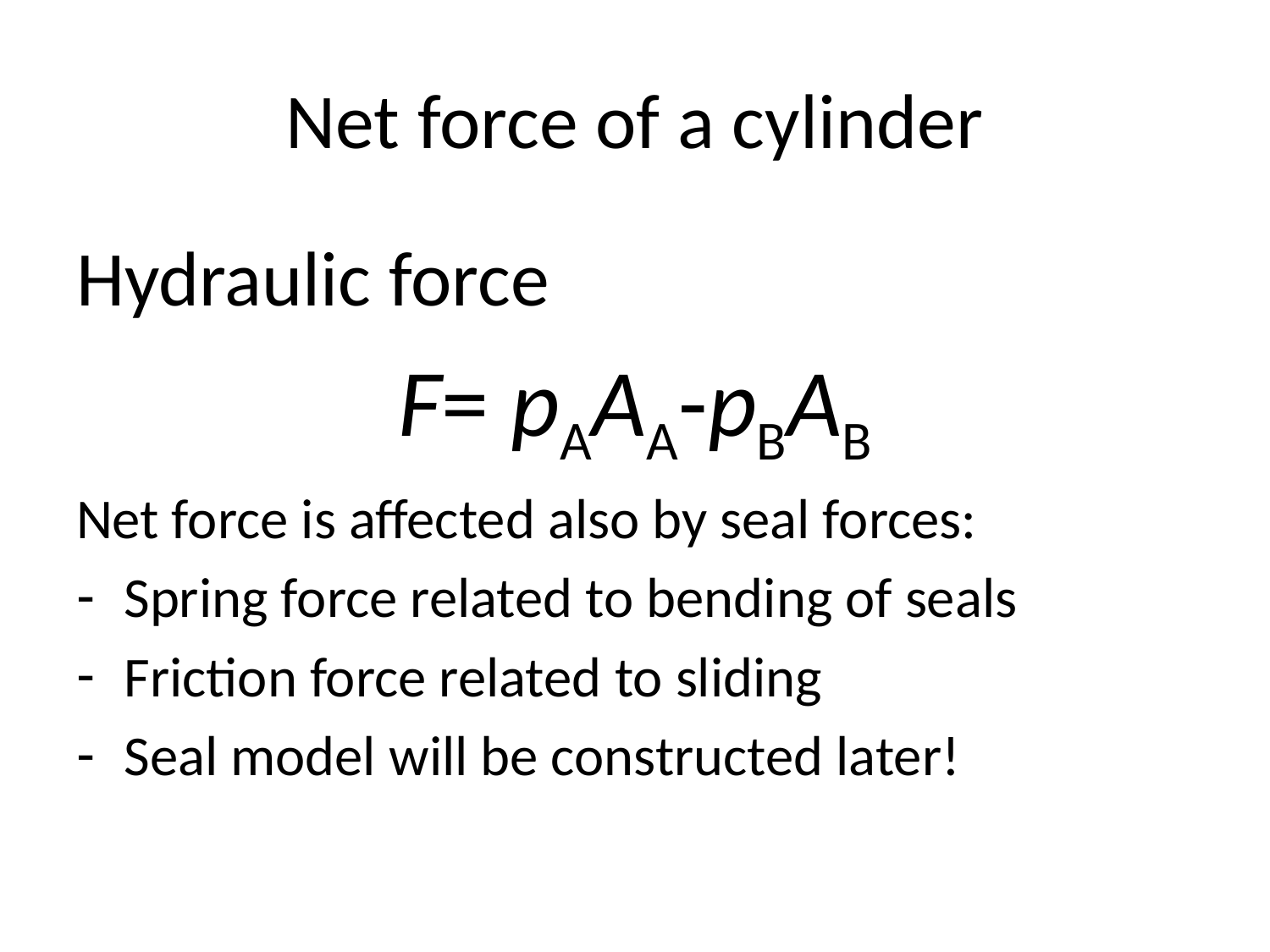

# Net force of a cylinder
Hydraulic force
F= pAAA-pBAB
Net force is affected also by seal forces:
Spring force related to bending of seals
Friction force related to sliding
Seal model will be constructed later!